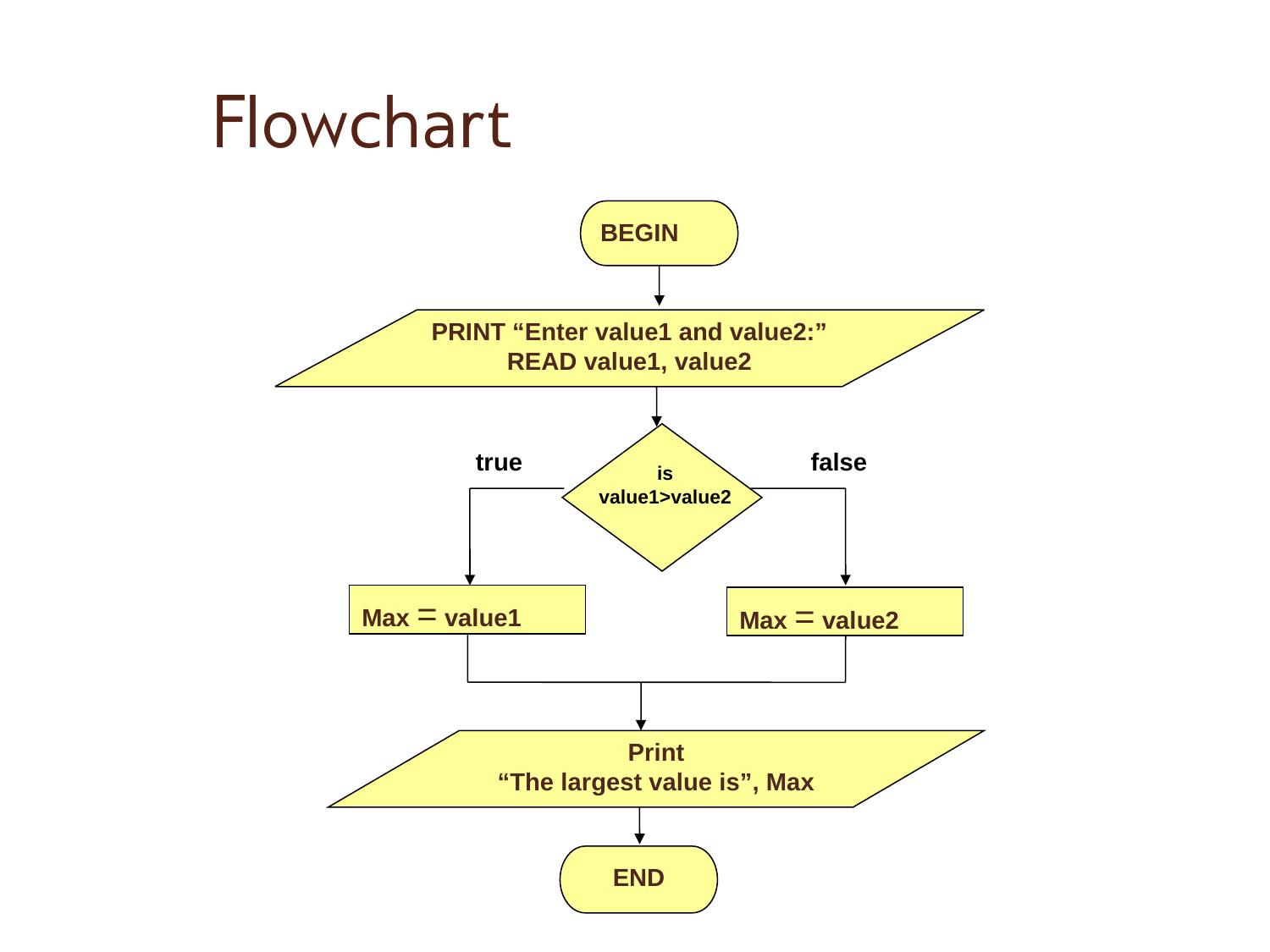

# Flowchart
BEGIN

PRINT “Enter value1 and value2:”
READ value1, value2

true
false
is
value1>value2

Max = value1

Max = value2

END
Print
“The largest value is”, Max